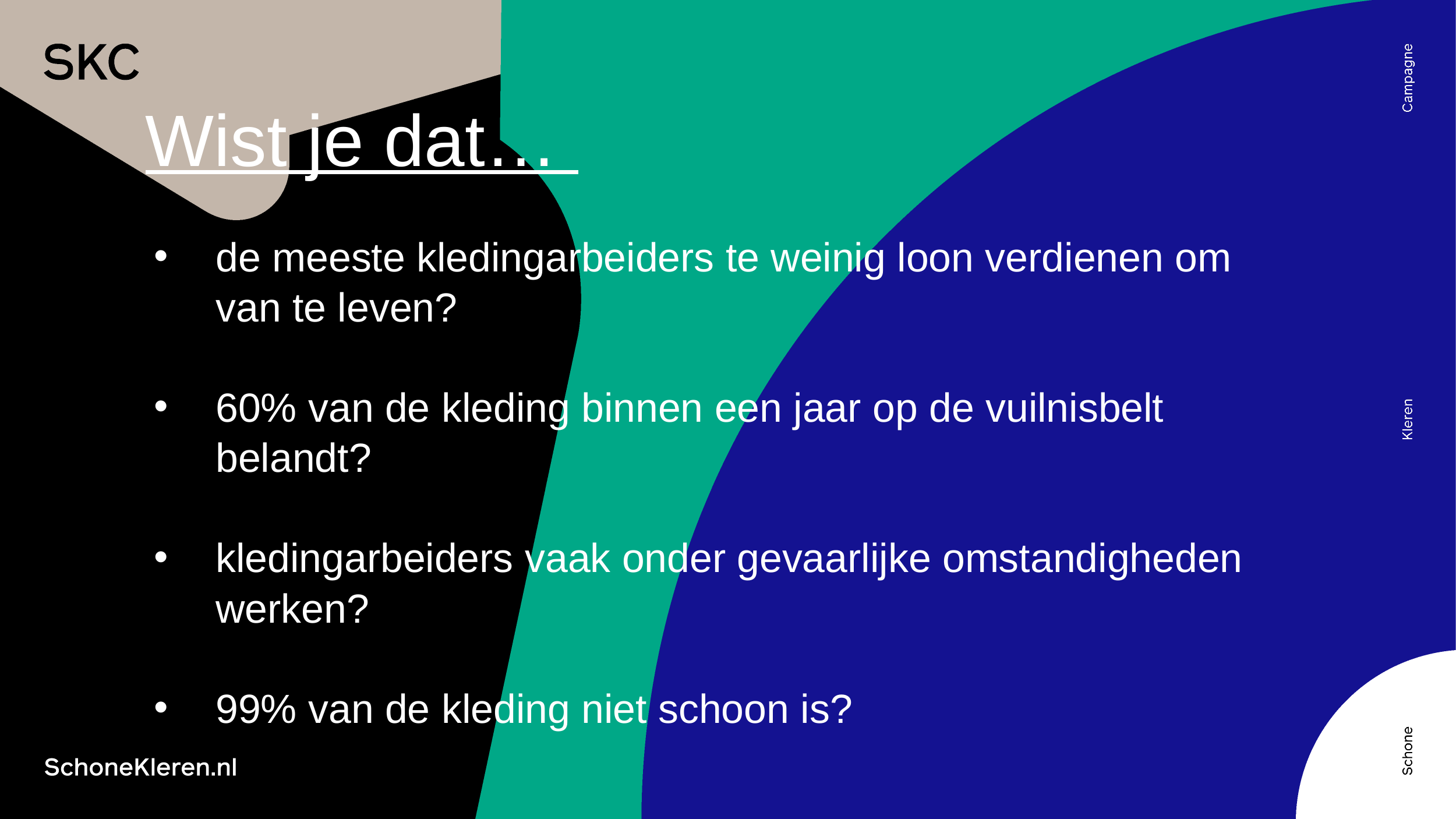

# Wist je dat…
de meeste kledingarbeiders te weinig loon verdienen om van te leven?
60% van de kleding binnen een jaar op de vuilnisbelt belandt?
kledingarbeiders vaak onder gevaarlijke omstandigheden werken?
99% van de kleding niet schoon is?